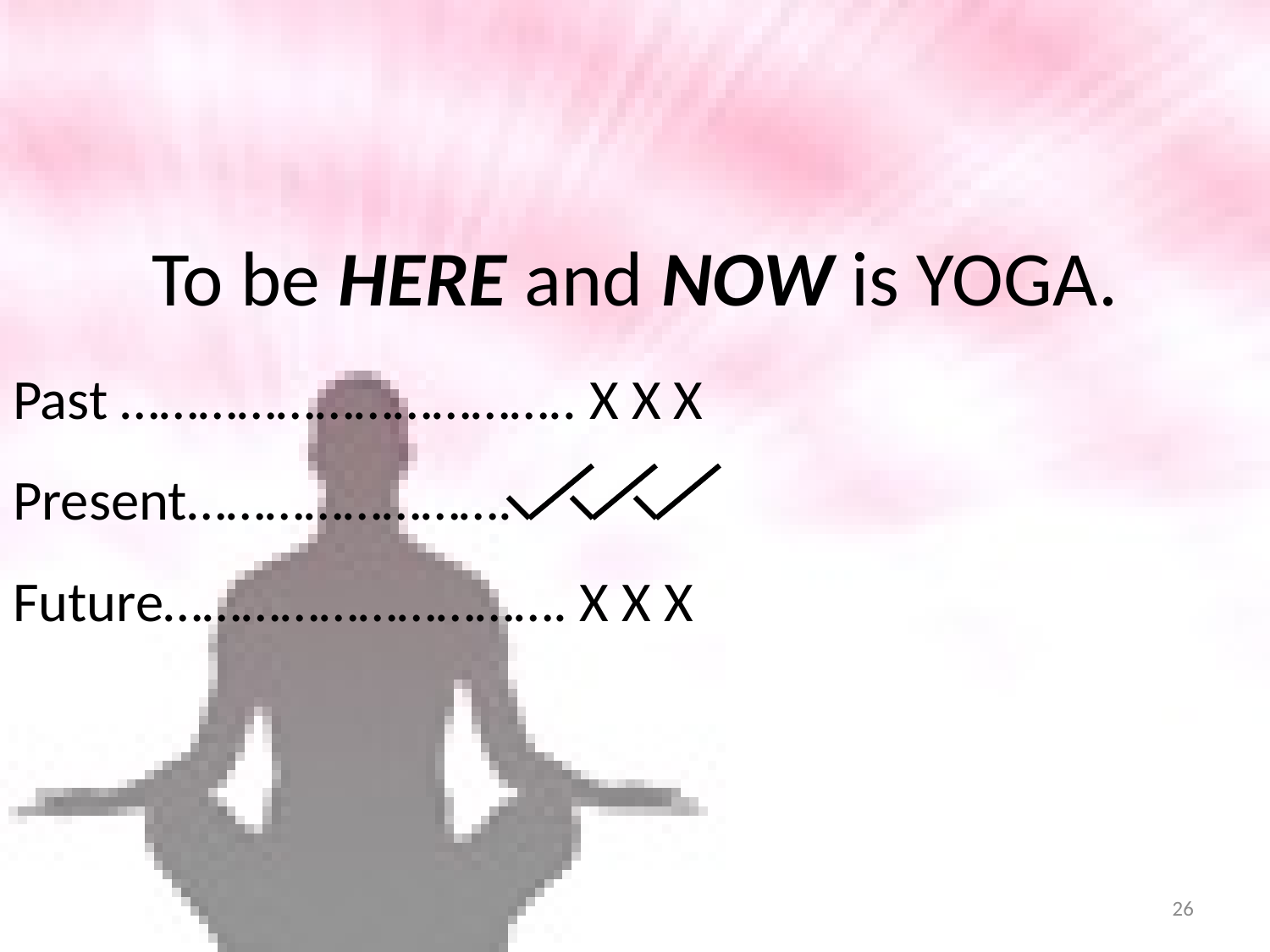

To be HERE and NOW is YOGA.

Past …………………………….. X X X

Present…………………….

Future…………………………. X X X
26